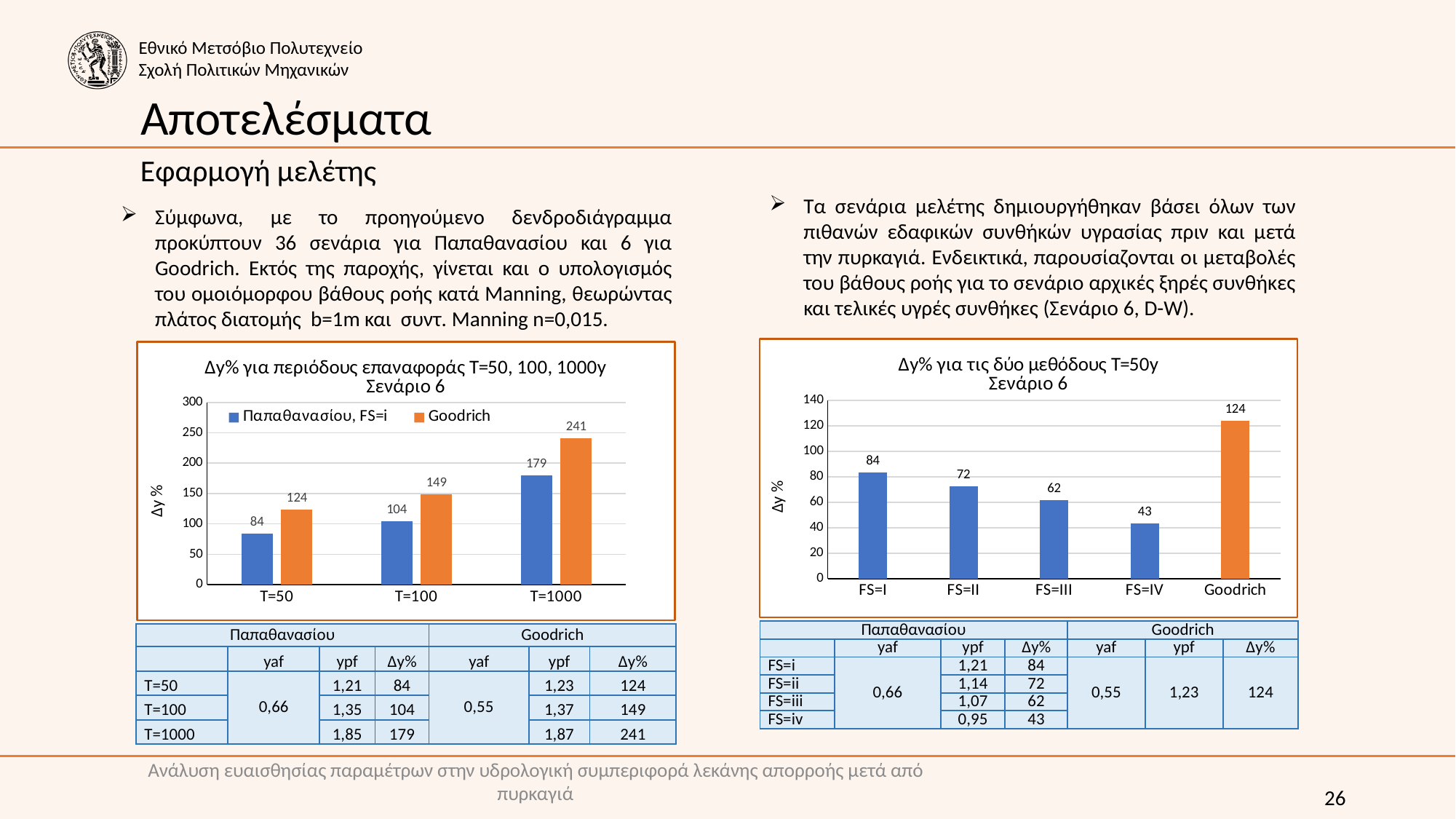

Αποτελέσματα
Εφαρμογή μελέτης

Τα σενάρια μελέτης δημιουργήθηκαν βάσει όλων των πιθανών εδαφικών συνθήκών υγρασίας πριν και μετά την πυρκαγιά. Ενδεικτικά, παρουσίαζονται οι μεταβολές του βάθους ροής για το σενάριο αρχικές ξηρές συνθήκες και τελικές υγρές συνθήκες (Σενάριο 6, D-W).
Σύμφωνα, με το προηγούμενο δενδροδιάγραμμα προκύπτουν 36 σενάρια για Παπαθανασίου και 6 για Goodrich. Εκτός της παροχής, γίνεται και ο υπολογισμός του ομοιόμορφου βάθους ροής κατά Manning, θεωρώντας πλάτος διατομής  b=1m και  συντ. Manning n=0,015.

### Chart: Δy% για τις δύο μεθόδους Τ=50y
Σενάριο 6

| Category |  |
|---|---|
| FS=Ι | 83.54601819227783 |
| FS=ΙI | 72.48016968546749 |
| FS=ΙII | 61.74909940753336 |
| FS=ΙV | 43.34504884102299 |
| Goodrich | 123.78833014244134 |

### Chart: Δy% για περιόδους επαναφοράς Τ=50, 100, 1000y
Σενάριο 6

| Category |  |  |
|---|---|---|
| T=50 | 83.54601819227783 | 123.78833014244134 |
| T=100 | 104.29985914666531 | 149.16989709511464 |
| T=1000 | 179.3582512323449 | 240.75014011048248 |
| Παπαθανασίου |  |  |  | Goodrich |  |  |
| --- | --- | --- | --- | --- | --- | --- |
|  | yaf | ypf | Δy% | yaf | ypf | Δy% |
| FS=i | 0,66 | 1,21 | 84 | 0,55 | 1,23 | 124 |
| FS=ii |  | 1,14 | 72 |  |  |  |
| FS=iii |  | 1,07 | 62 |  |  |  |
| FS=iv |  | 0,95 | 43 |  |  |  |
| Παπαθανασίου |  |  |  | Goodrich |  |  |
| --- | --- | --- | --- | --- | --- | --- |
|  | yaf | ypf | Δy% | yaf | ypf | Δy% |
| T=50 | 0,66 | 1,21 | 84 | 0,55 | 1,23 | 124 |
| T=100 |  | 1,35 | 104 |  | 1,37 | 149 |
| T=1000 |  | 1,85 | 179 |  | 1,87 | 241 |
Ανάλυση ευαισθησίας παραμέτρων στην υδρολογική συμπεριφορά λεκάνης απορροής μετά από πυρκαγιά
26